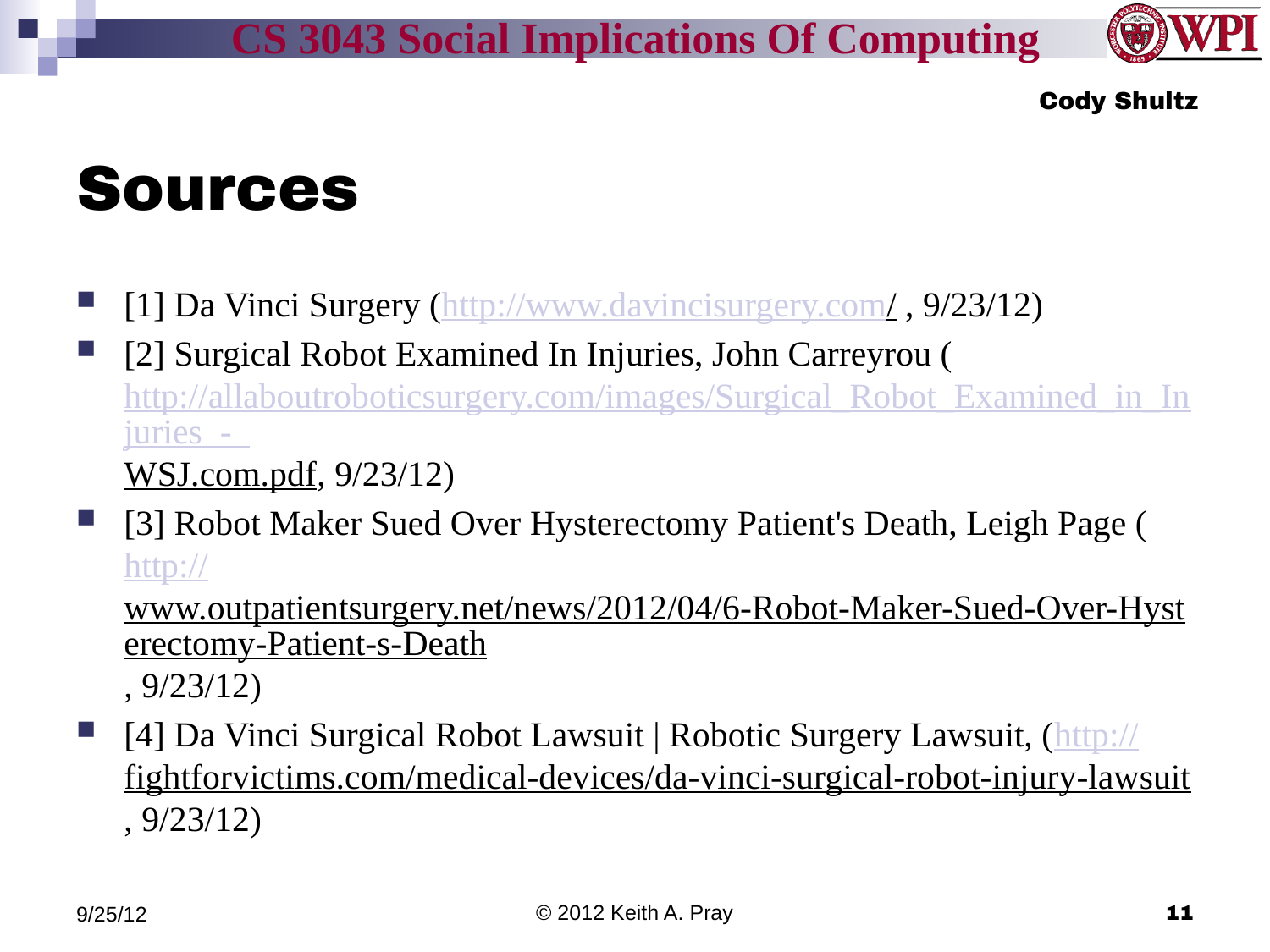

Cody Shultz
# Sources
[1] Da Vinci Surgery (http://www.davincisurgery.com/ , 9/23/12)
[2] Surgical Robot Examined In Injuries, John Carreyrou (http://allaboutroboticsurgery.com/images/Surgical_Robot_Examined_in_Injuries_-_WSJ.com.pdf, 9/23/12)
[3] Robot Maker Sued Over Hysterectomy Patient's Death, Leigh Page (http://www.outpatientsurgery.net/news/2012/04/6-Robot-Maker-Sued-Over-Hysterectomy-Patient-s-Death, 9/23/12)
[4] Da Vinci Surgical Robot Lawsuit | Robotic Surgery Lawsuit, (http://fightforvictims.com/medical-devices/da-vinci-surgical-robot-injury-lawsuit, 9/23/12)

9/25/12
© 2012 Keith A. Pray
11